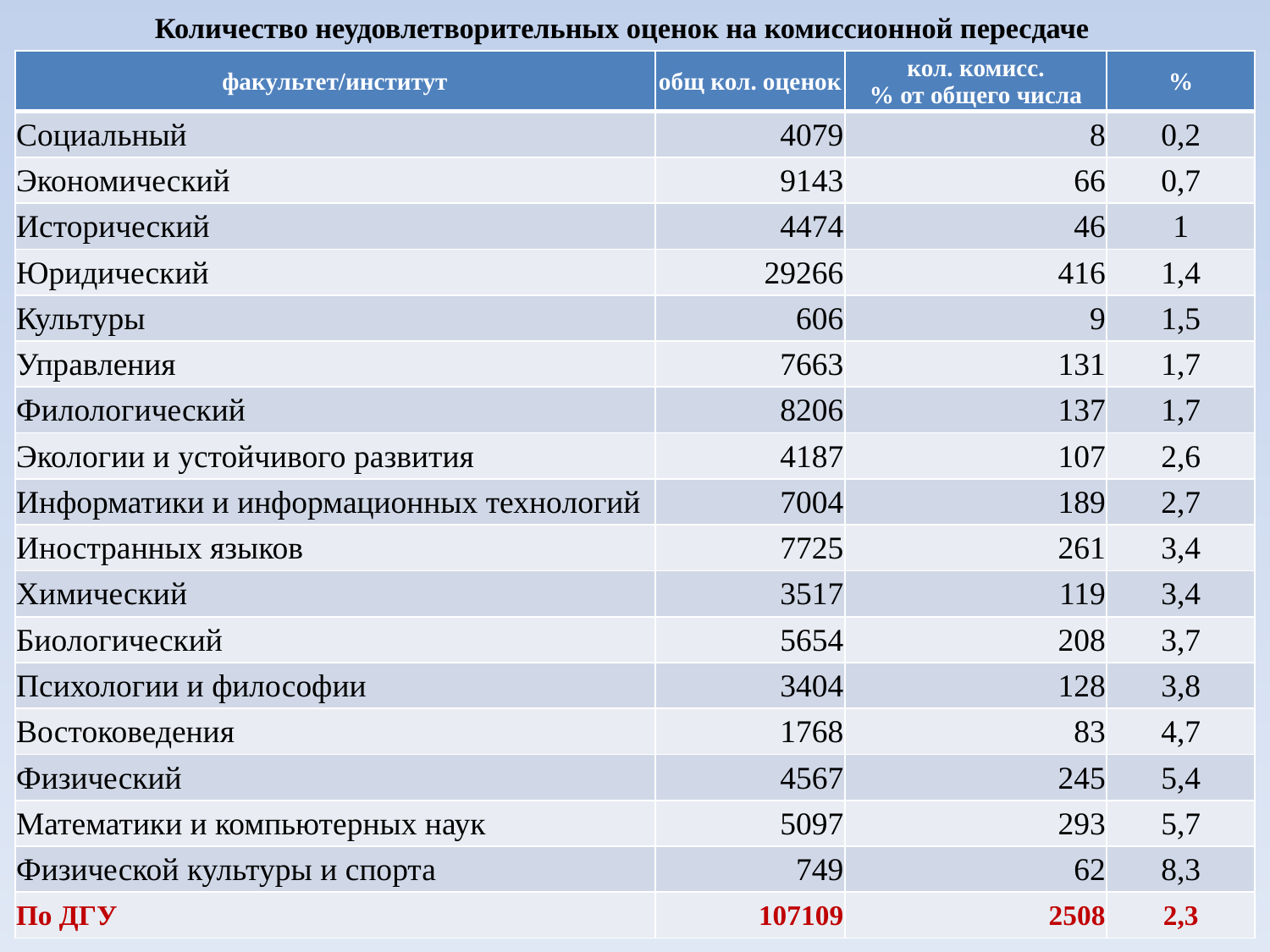

Количество неудовлетворительных оценок на комиссионной пересдаче
| факультет/институт | общ кол. оценок | кол. комисс. % от общего числа | % |
| --- | --- | --- | --- |
| Социальный | 4079 | 8 | 0,2 |
| Экономический | 9143 | 66 | 0,7 |
| Исторический | 4474 | 46 | 1 |
| Юридический | 29266 | 416 | 1,4 |
| Культуры | 606 | 9 | 1,5 |
| Управления | 7663 | 131 | 1,7 |
| Филологический | 8206 | 137 | 1,7 |
| Экологии и устойчивого развития | 4187 | 107 | 2,6 |
| Информатики и информационных технологий | 7004 | 189 | 2,7 |
| Иностранных языков | 7725 | 261 | 3,4 |
| Химический | 3517 | 119 | 3,4 |
| Биологический | 5654 | 208 | 3,7 |
| Психологии и философии | 3404 | 128 | 3,8 |
| Востоковедения | 1768 | 83 | 4,7 |
| Физический | 4567 | 245 | 5,4 |
| Математики и компьютерных наук | 5097 | 293 | 5,7 |
| Физической культуры и спорта | 749 | 62 | 8,3 |
| По ДГУ | 107109 | 2508 | 2,3 |